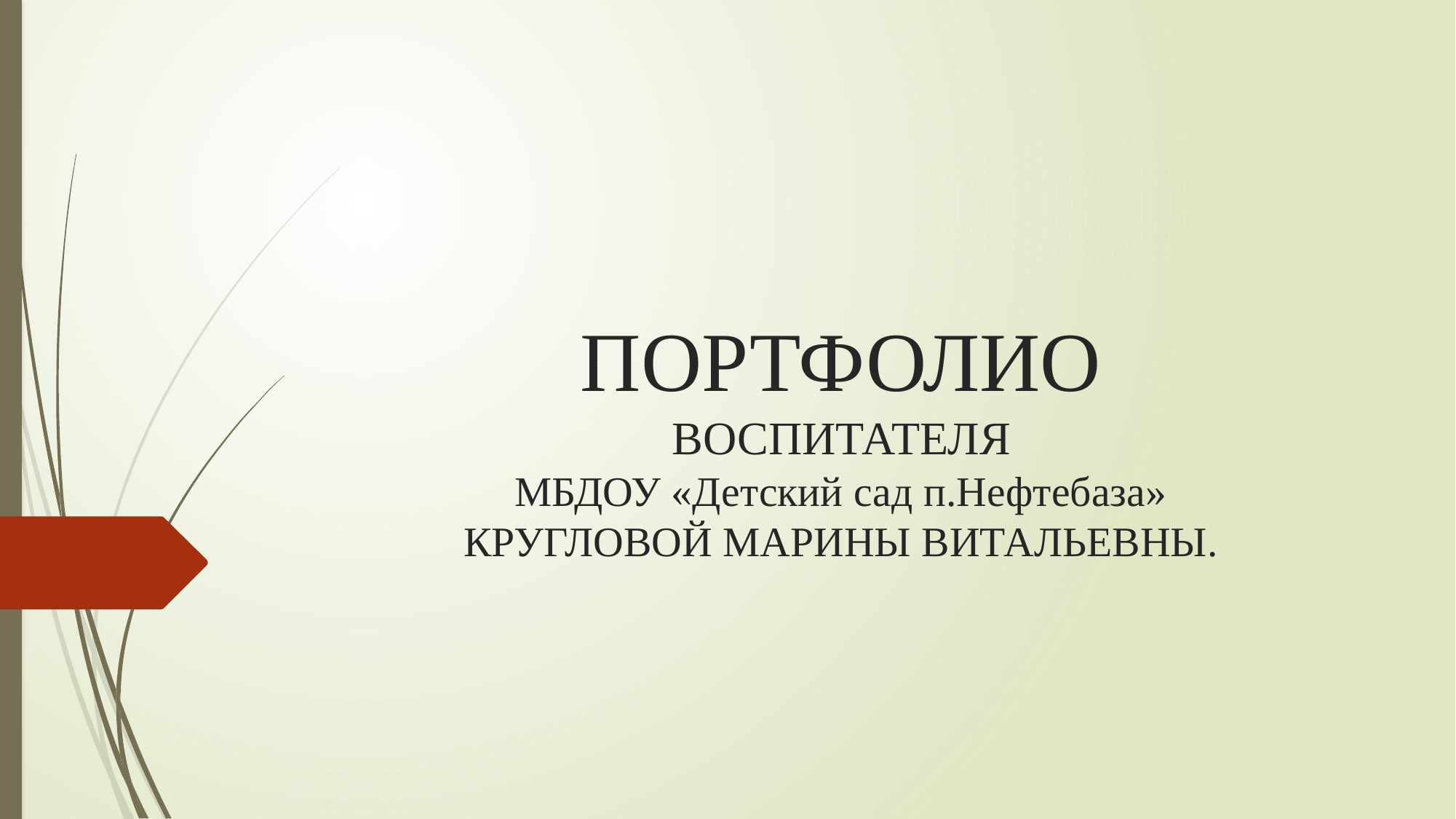

# ПОРТФОЛИО ВОСПИТАТЕЛЯ МБДОУ «Детский сад п.Нефтебаза» КРУГЛОВОЙ МАРИНЫ ВИТАЛЬЕВНЫ.